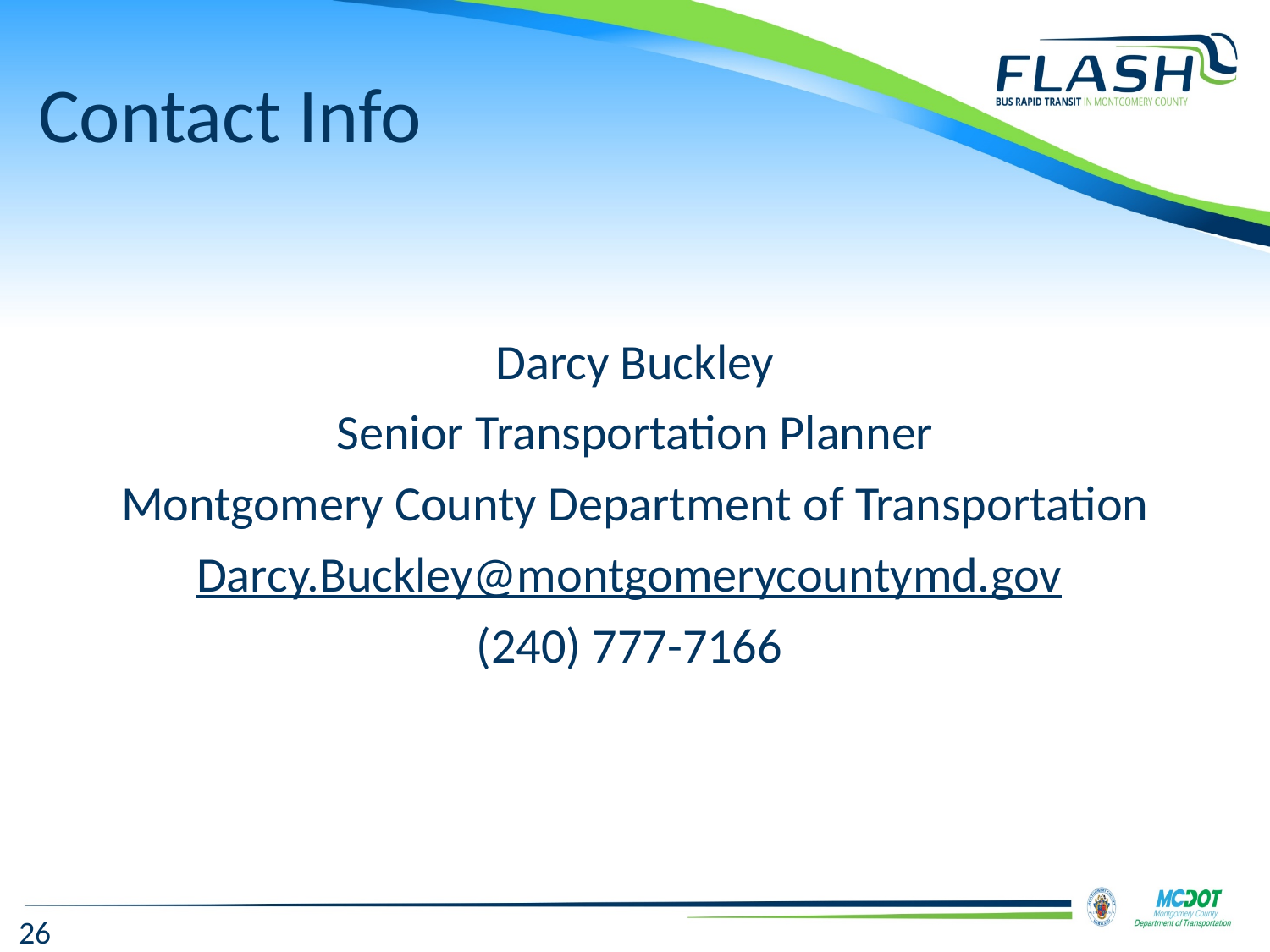

# Contact Info

Darcy Buckley
Senior Transportation Planner
Montgomery County Department of Transportation
Darcy.Buckley@montgomerycountymd.gov
(240) 777-7166